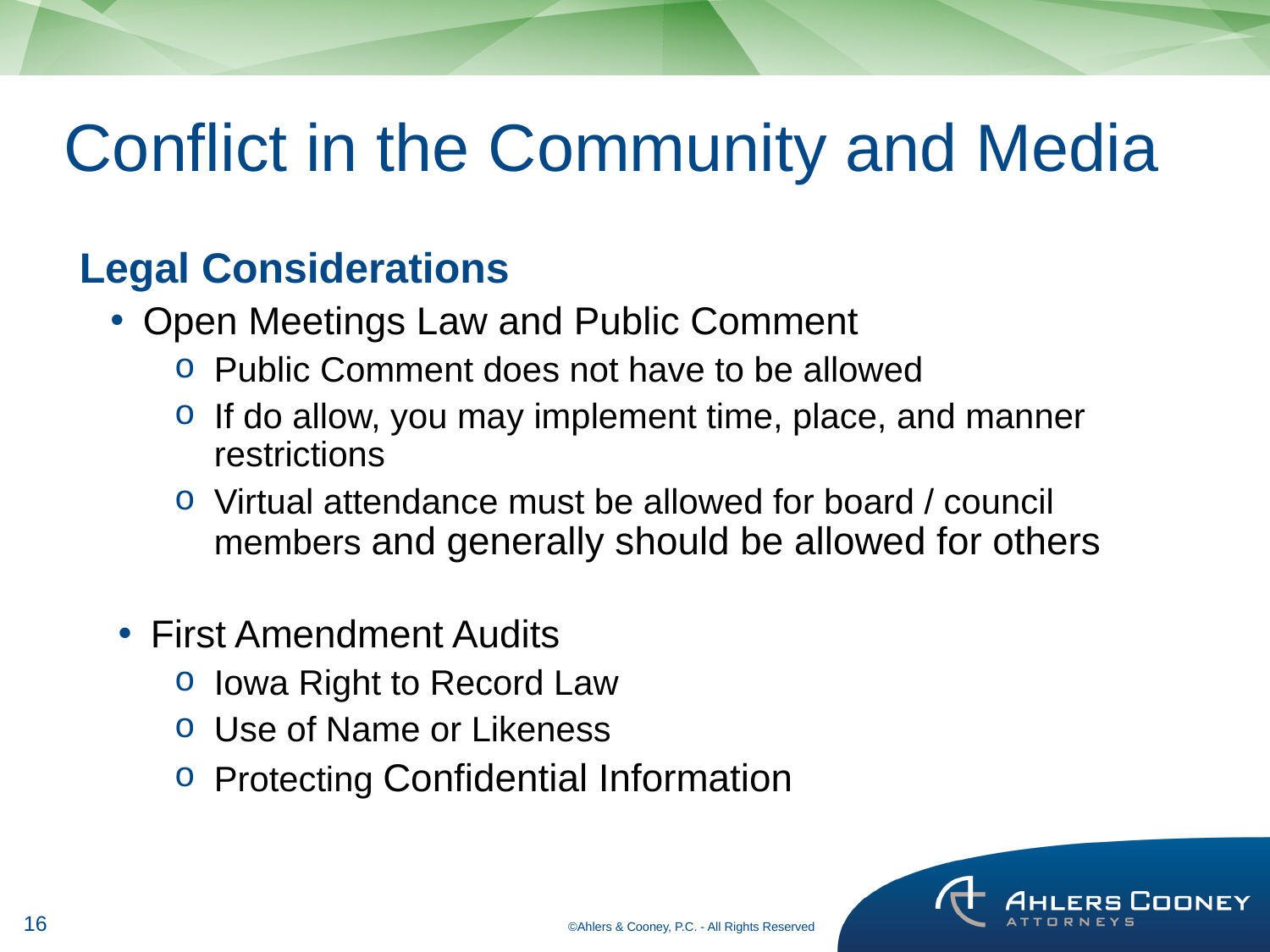

Conflict in the Community and Media
Legal Considerations
Open Meetings Law and Public Comment
Public Comment does not have to be allowed
If do allow, you may implement time, place, and manner restrictions
Virtual attendance must be allowed for board / council members and generally should be allowed for others
First Amendment Audits
Iowa Right to Record Law
Use of Name or Likeness
Protecting Confidential Information